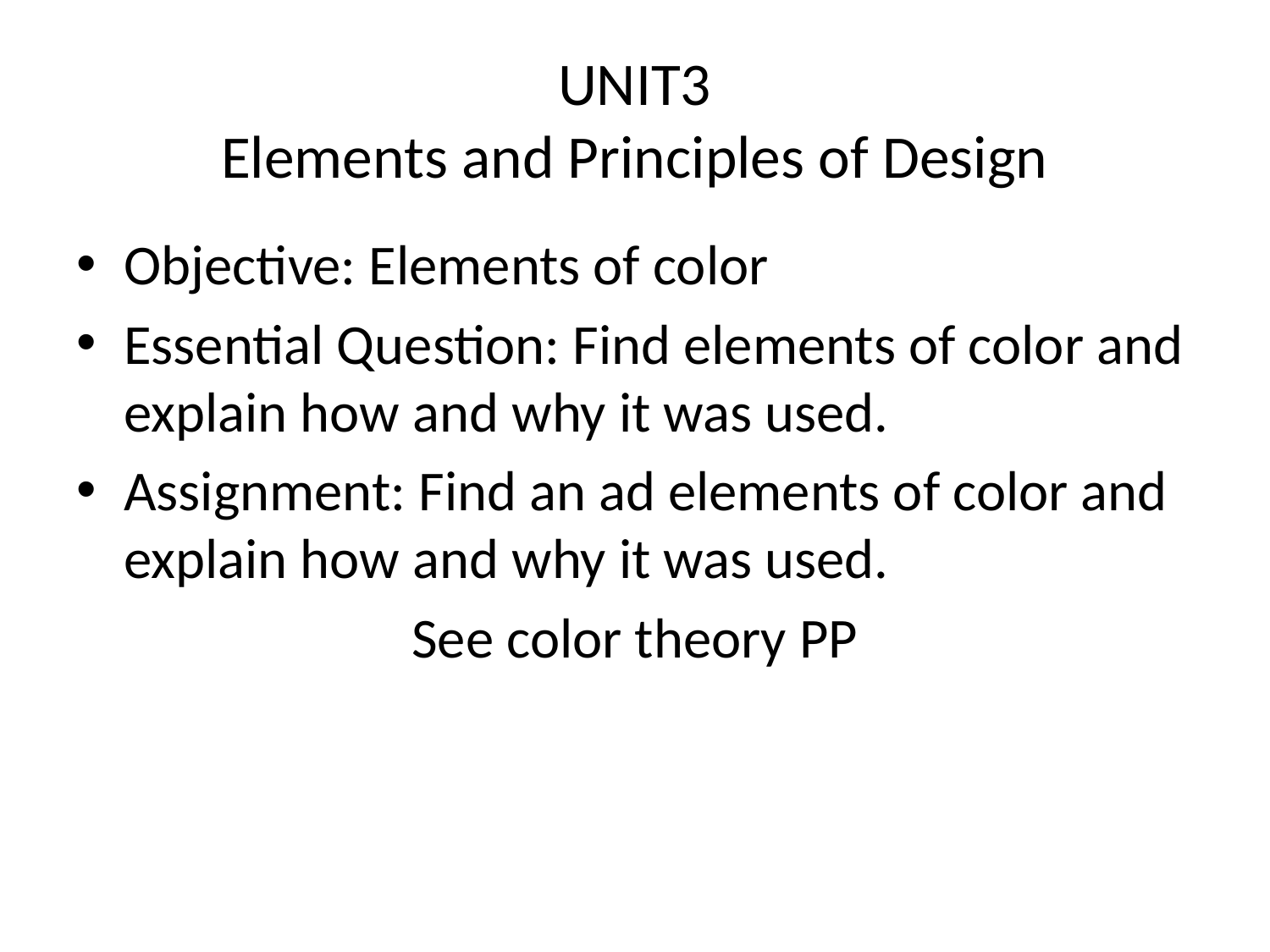

# UNIT3 Elements and Principles of Design
Objective: Elements of color
Essential Question: Find elements of color and explain how and why it was used.
Assignment: Find an ad elements of color and explain how and why it was used.
See color theory PP